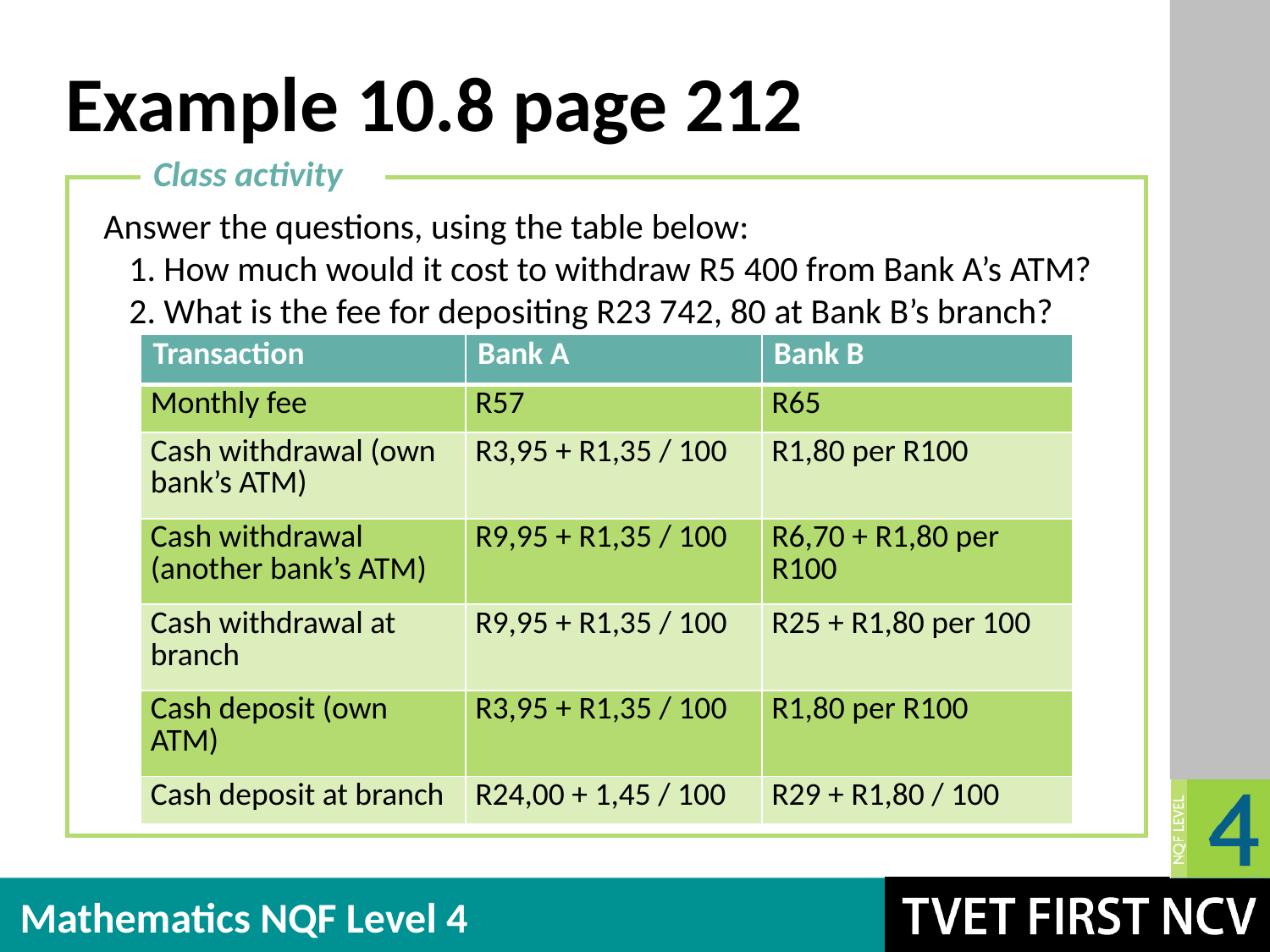

# Example 10.8 page 212
Class activity

Answer the questions, using the table below:
1. How much would it cost to withdraw R5 400 from Bank A’s ATM?
2. What is the fee for depositing R23 742, 80 at Bank B’s branch?
| Transaction | Bank A | Bank B |
| --- | --- | --- |
| Monthly fee | R57 | R65 |
| Cash withdrawal (own bank’s ATM) | R3,95 + R1,35 / 100 | R1,80 per R100 |
| Cash withdrawal (another bank’s ATM) | R9,95 + R1,35 / 100 | R6,70 + R1,80 per R100 |
| Cash withdrawal at branch | R9,95 + R1,35 / 100 | R25 + R1,80 per 100 |
| Cash deposit (own ATM) | R3,95 + R1,35 / 100 | R1,80 per R100 |
| Cash deposit at branch | R24,00 + 1,45 / 100 | R29 + R1,80 / 100 |